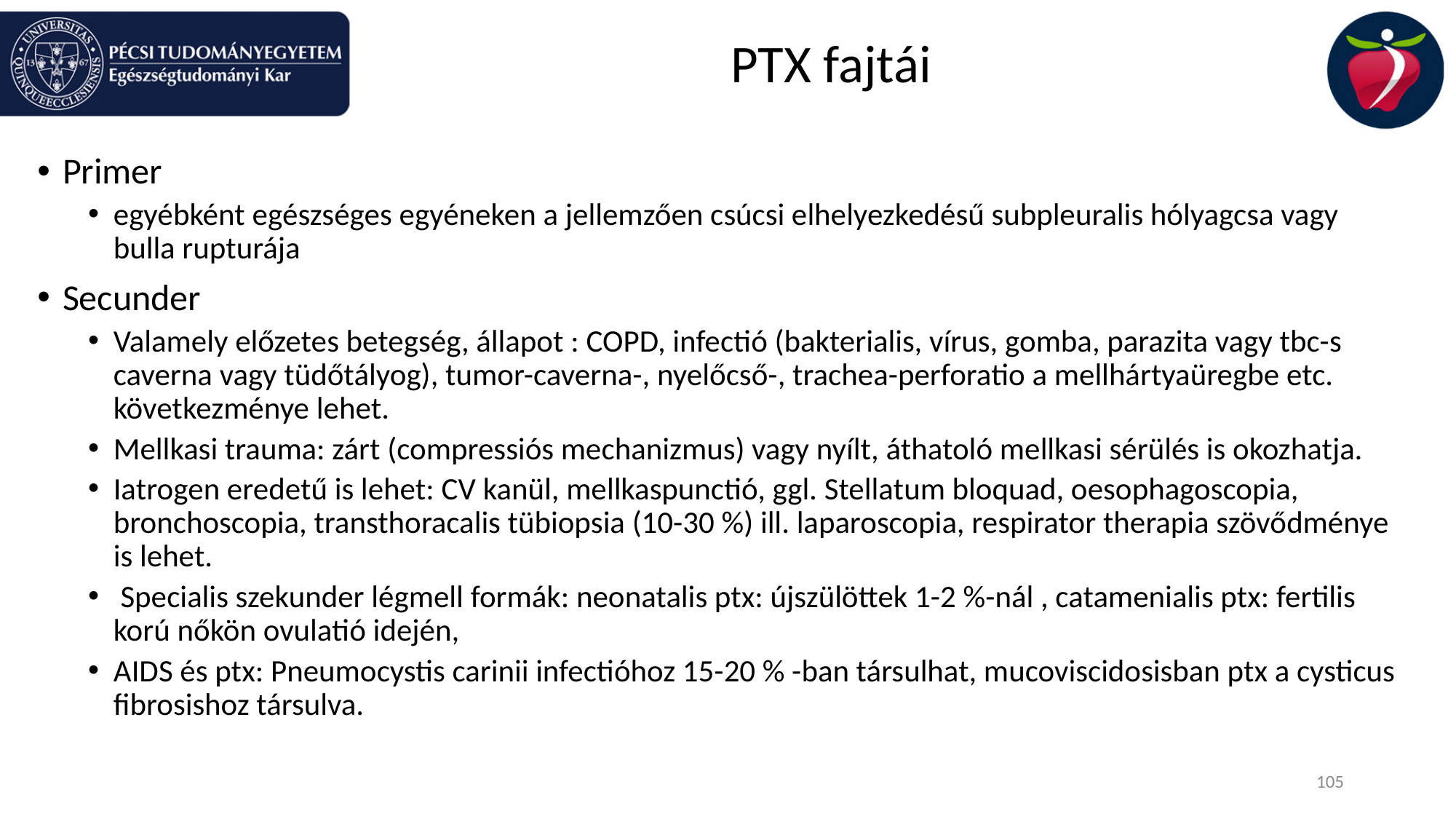

# PTX fajtái
Primer
egyébként egészséges egyéneken a jellemzően csúcsi elhelyezkedésű subpleuralis hólyagcsa vagy bulla rupturája
Secunder
Valamely előzetes betegség, állapot : COPD, infectió (bakterialis, vírus, gomba, parazita vagy tbc-s caverna vagy tüdőtályog), tumor-caverna-, nyelőcső-, trachea-perforatio a mellhártyaüregbe etc. következménye lehet.
Mellkasi trauma: zárt (compressiós mechanizmus) vagy nyílt, áthatoló mellkasi sérülés is okozhatja.
Iatrogen eredetű is lehet: CV kanül, mellkaspunctió, ggl. Stellatum bloquad, oesophagoscopia, bronchoscopia, transthoracalis tübiopsia (10-30 %) ill. laparoscopia, respirator therapia szövődménye is lehet.
 Specialis szekunder légmell formák: neonatalis ptx: újszülöttek 1-2 %-nál , catamenialis ptx: fertilis korú nőkön ovulatió idején,
AIDS és ptx: Pneumocystis carinii infectióhoz 15-20 % -ban társulhat, mucoviscidosisban ptx a cysticus fibrosishoz társulva.
105